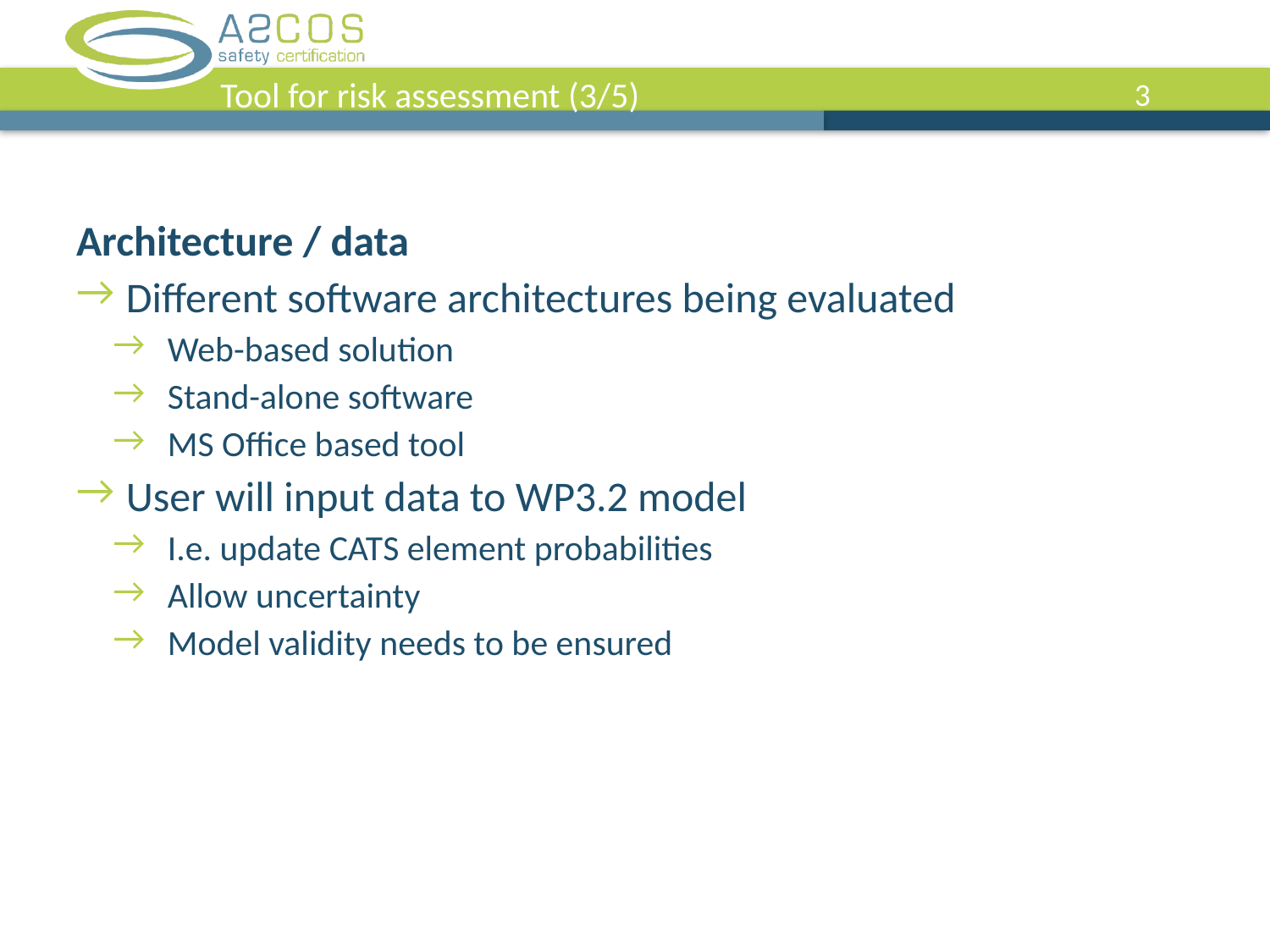

Tool for risk assessment (3/5)
Architecture / data
Different software architectures being evaluated
Web-based solution
Stand-alone software
MS Office based tool
User will input data to WP3.2 model
I.e. update CATS element probabilities
Allow uncertainty
Model validity needs to be ensured